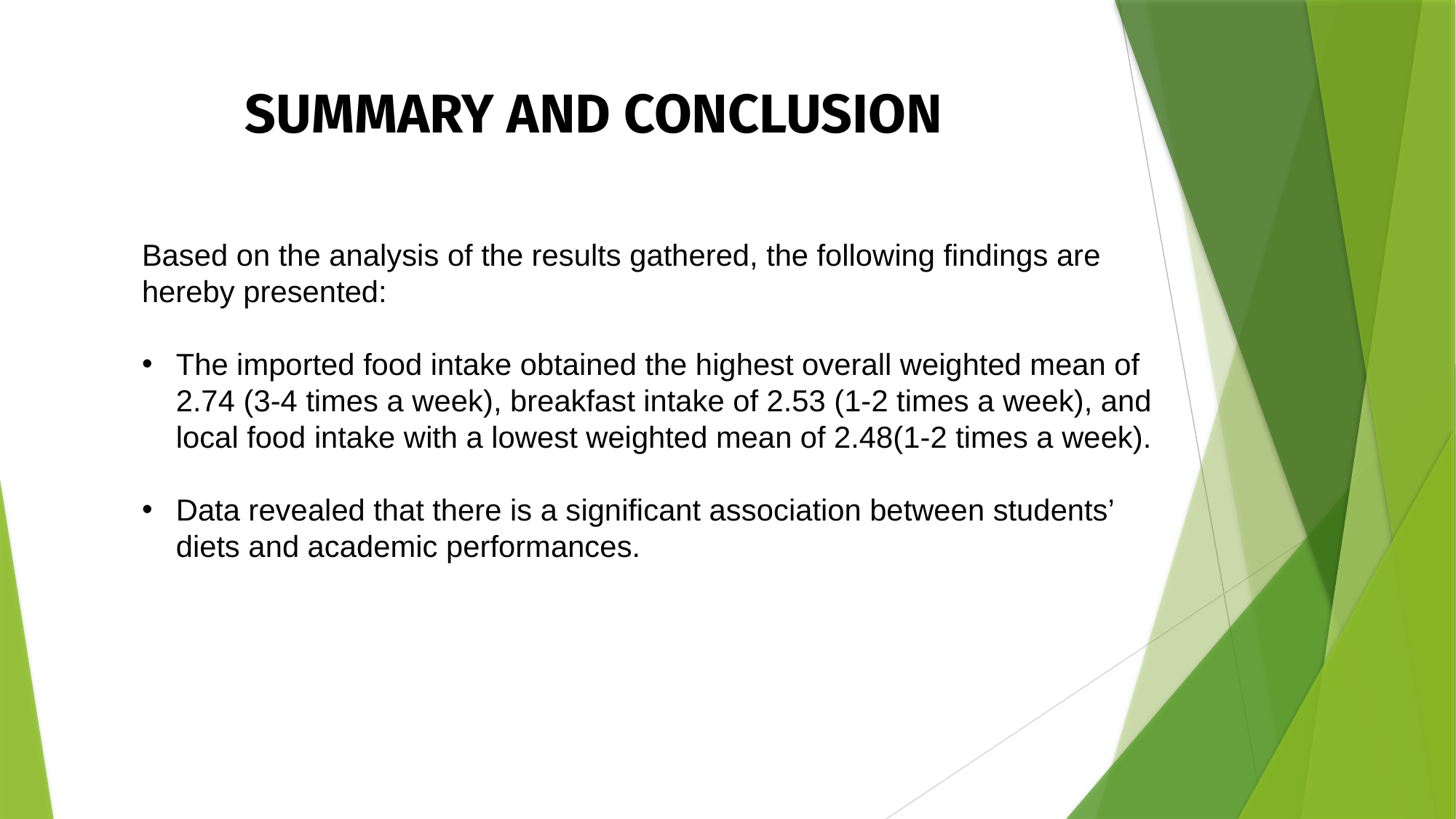

# SUMMARY AND CONCLUSION
Based on the analysis of the results gathered, the following findings are hereby presented:

The imported food intake obtained the highest overall weighted mean of 2.74 (3-4 times a week), breakfast intake of 2.53 (1-2 times a week), and local food intake with a lowest weighted mean of 2.48(1-2 times a week).

Data revealed that there is a significant association between students’ diets and academic performances.